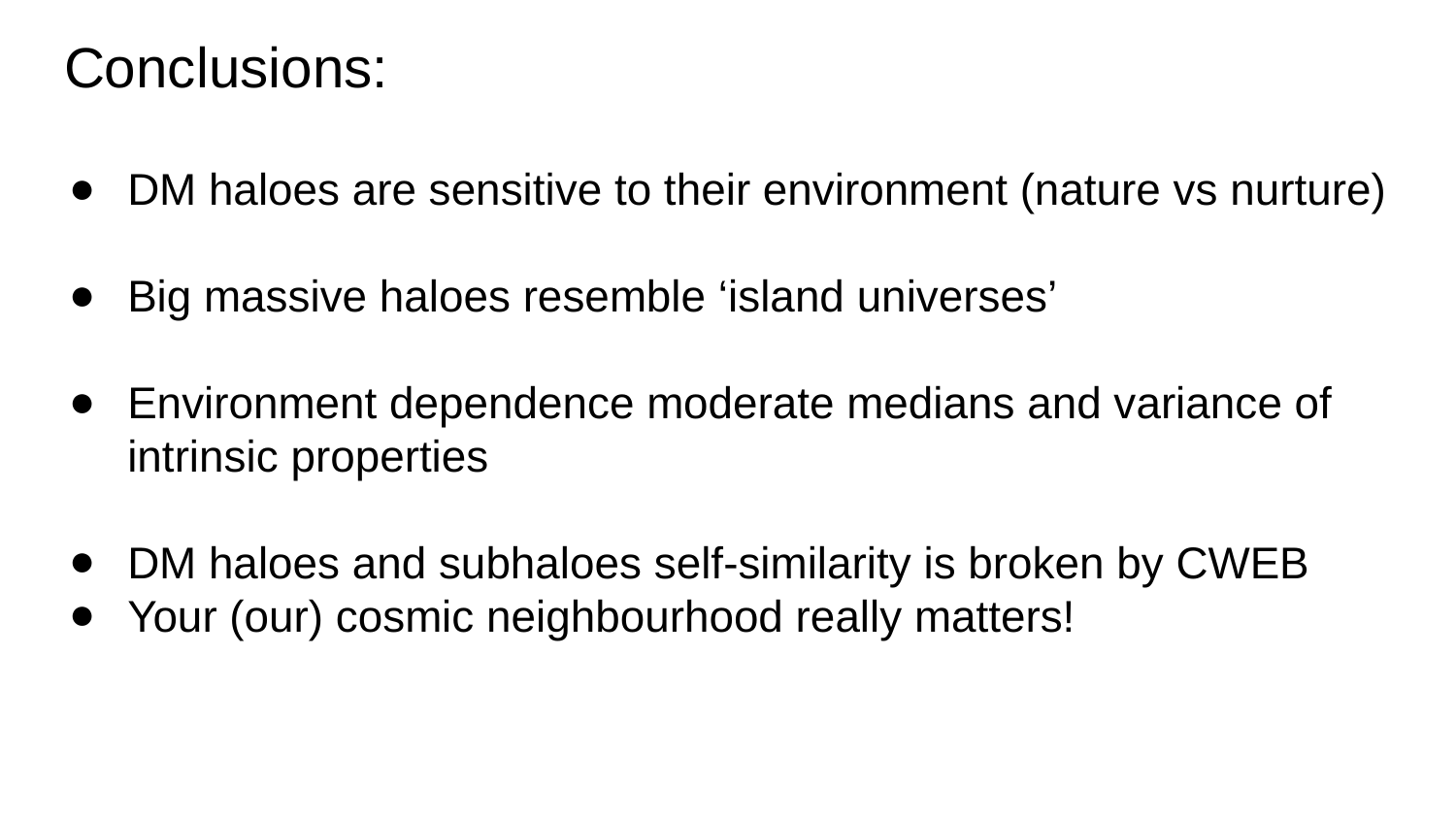

# Conclusions:
DM haloes are sensitive to their environment (nature vs nurture)
Big massive haloes resemble ‘island universes’
Environment dependence moderate medians and variance of intrinsic properties
DM haloes and subhaloes self-similarity is broken by CWEB
Your (our) cosmic neighbourhood really matters!